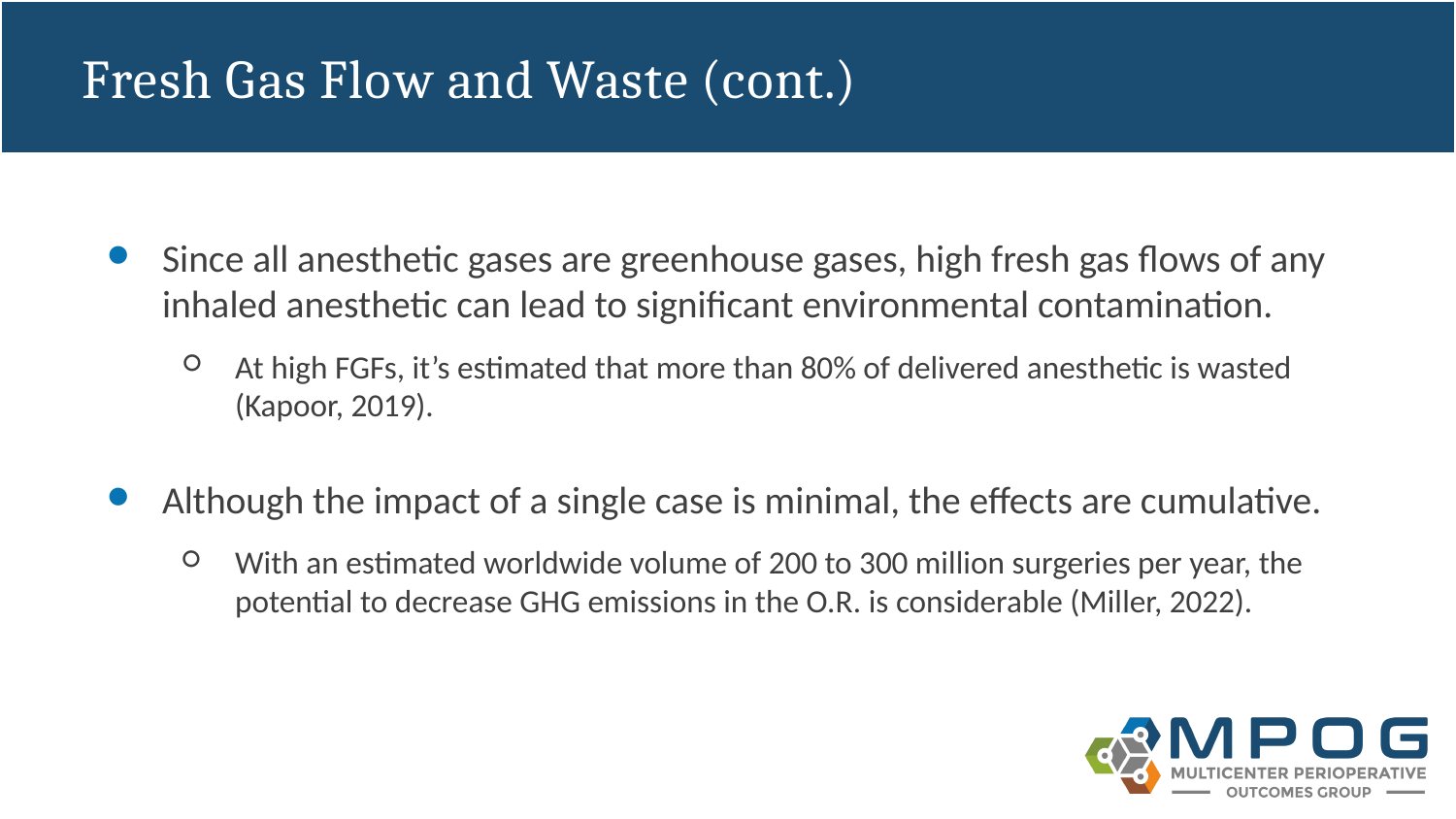

# Fresh Gas Flow and Waste (cont.)
Since all anesthetic gases are greenhouse gases, high fresh gas flows of any inhaled anesthetic can lead to significant environmental contamination.
At high FGFs, it’s estimated that more than 80% of delivered anesthetic is wasted (Kapoor, 2019).

Although the impact of a single case is minimal, the effects are cumulative.
With an estimated worldwide volume of 200 to 300 million surgeries per year, the potential to decrease GHG emissions in the O.R. is considerable (Miller, 2022).